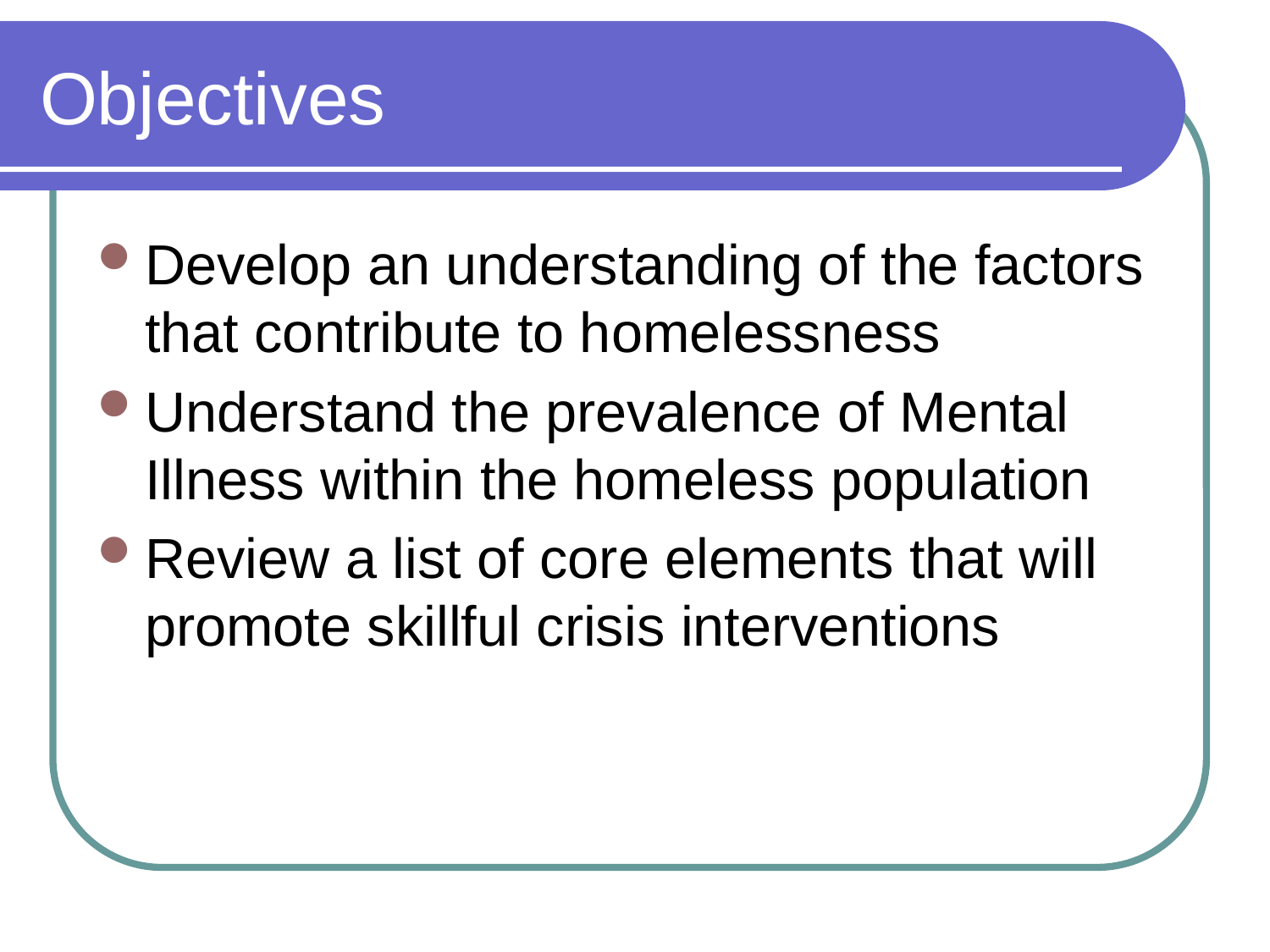

# Objectives
Develop an understanding of the factors that contribute to homelessness
Understand the prevalence of Mental Illness within the homeless population
Review a list of core elements that will promote skillful crisis interventions